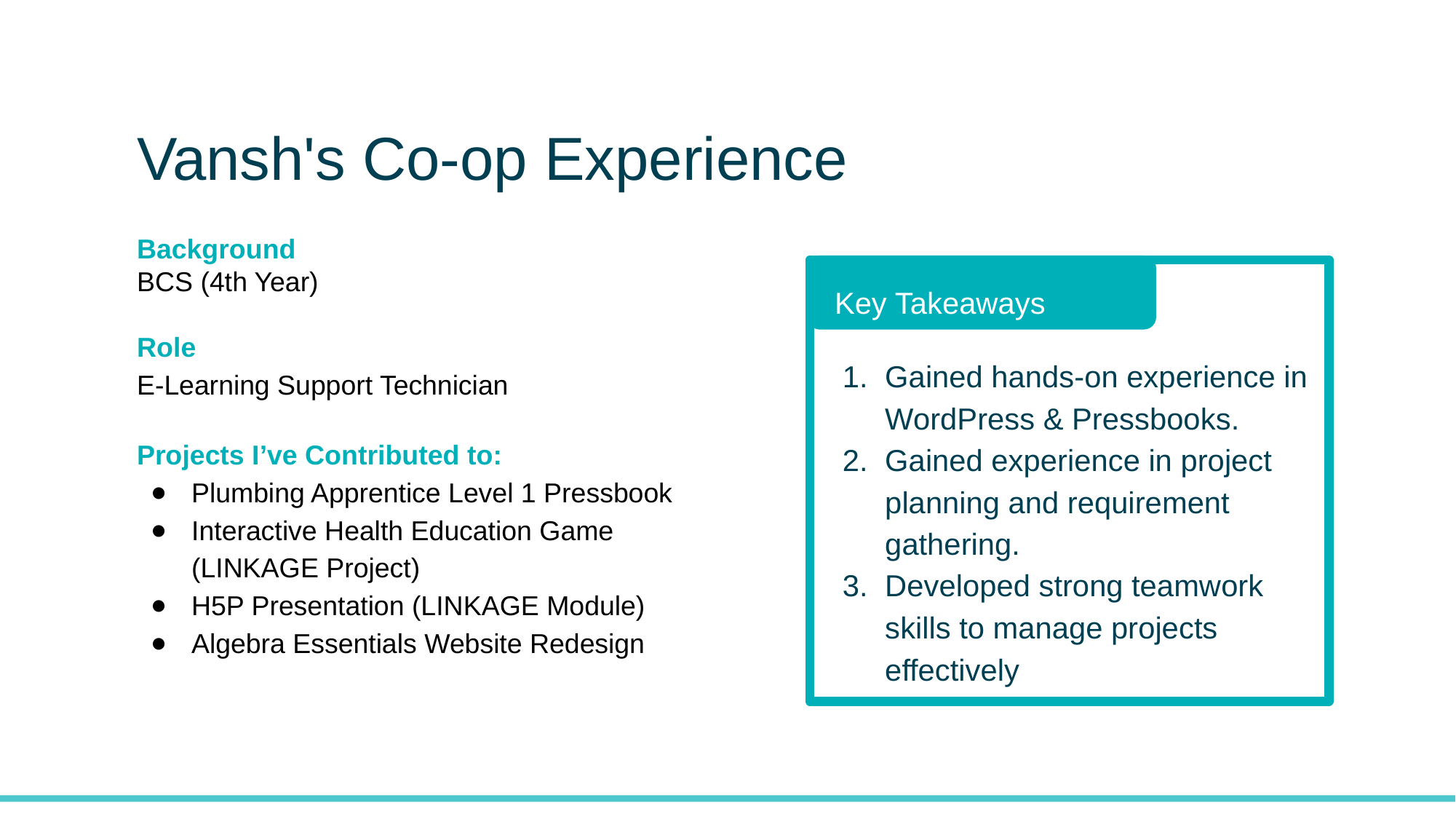

# Vansh's Co-op Experience
Background
BCS (4th Year)

Role
E-Learning Support Technician
Projects I’ve Contributed to:
Plumbing Apprentice Level 1 Pressbook
Interactive Health Education Game (LINKAGE Project)
H5P Presentation (LINKAGE Module)
Algebra Essentials Website Redesign

Key Takeaways

Gained hands-on experience in WordPress & Pressbooks.
Gained experience in project planning and requirement gathering.
Developed strong teamwork skills to manage projects effectively